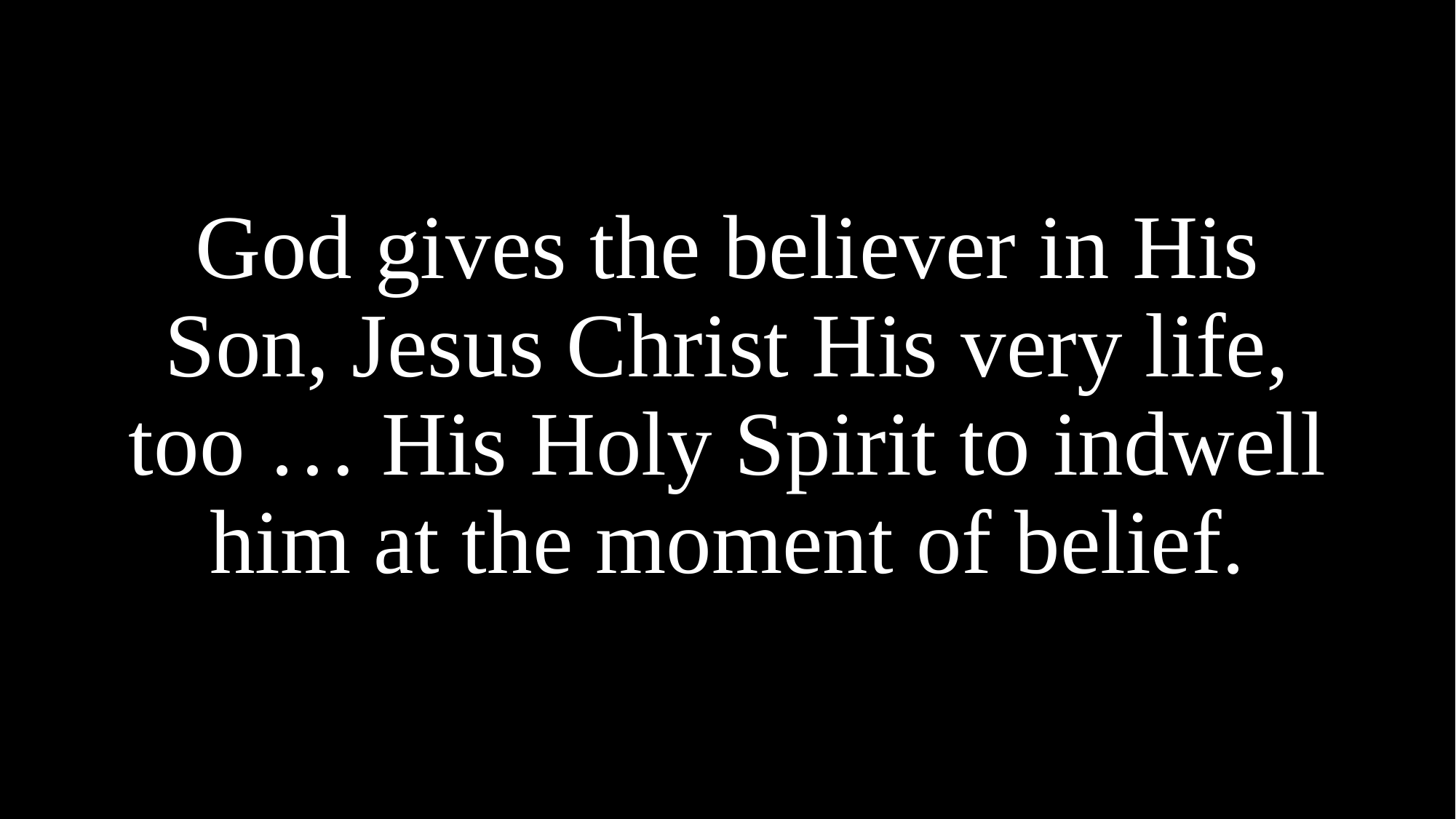

God gives the believer in His Son, Jesus Christ His very life, too … His Holy Spirit to indwell him at the moment of belief.